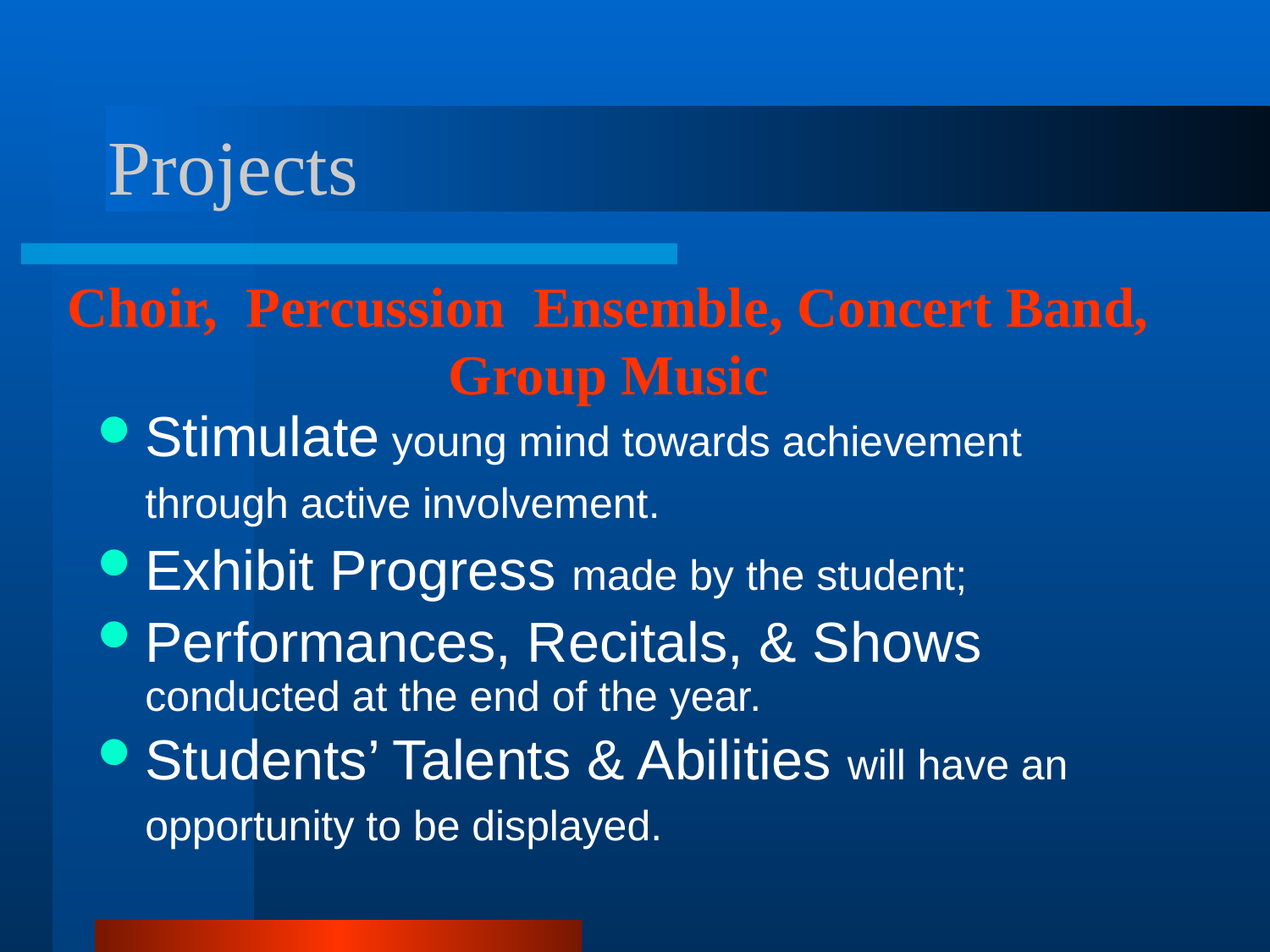

# Projects
Choir,  Percussion  Ensemble, Concert Band, Group Music
Stimulate young mind towards achievement through active involvement.
Exhibit Progress made by the student;
Performances, Recitals, & Shows  conducted at the end of the year.
Students’ Talents & Abilities will have an opportunity to be displayed.